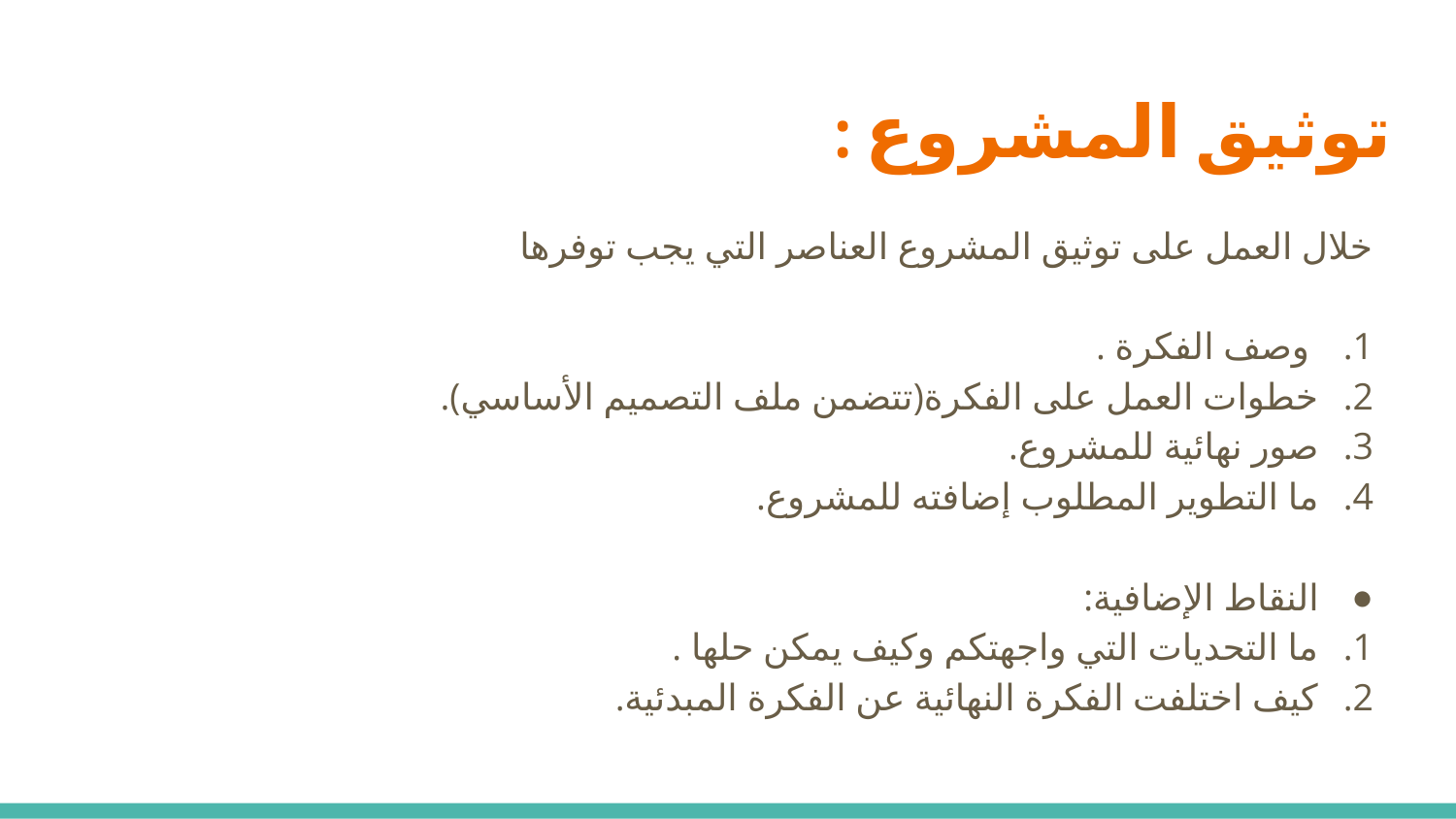

# توثيق المشروع :
خلال العمل على توثيق المشروع العناصر التي يجب توفرها

 وصف الفكرة .
خطوات العمل على الفكرة(تتضمن ملف التصميم الأساسي).
صور نهائية للمشروع.
ما التطوير المطلوب إضافته للمشروع.

النقاط الإضافية:
ما التحديات التي واجهتكم وكيف يمكن حلها .
كيف اختلفت الفكرة النهائية عن الفكرة المبدئية.